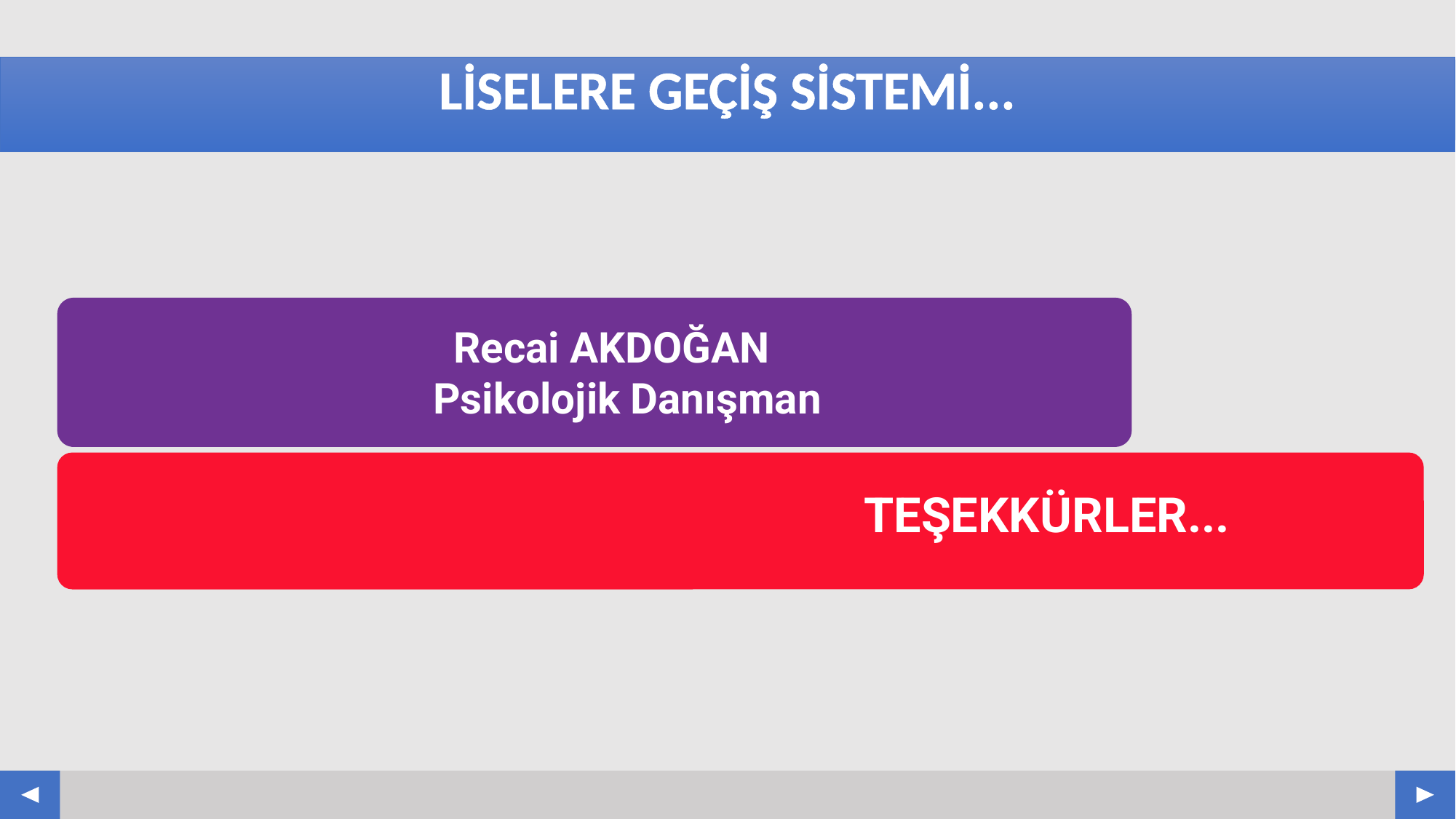

# LİSELERE GEÇİŞ SİSTEMİ...

Recai AKDOĞAN
   Psikolojik Danışman

TEŞEKKÜRLER...